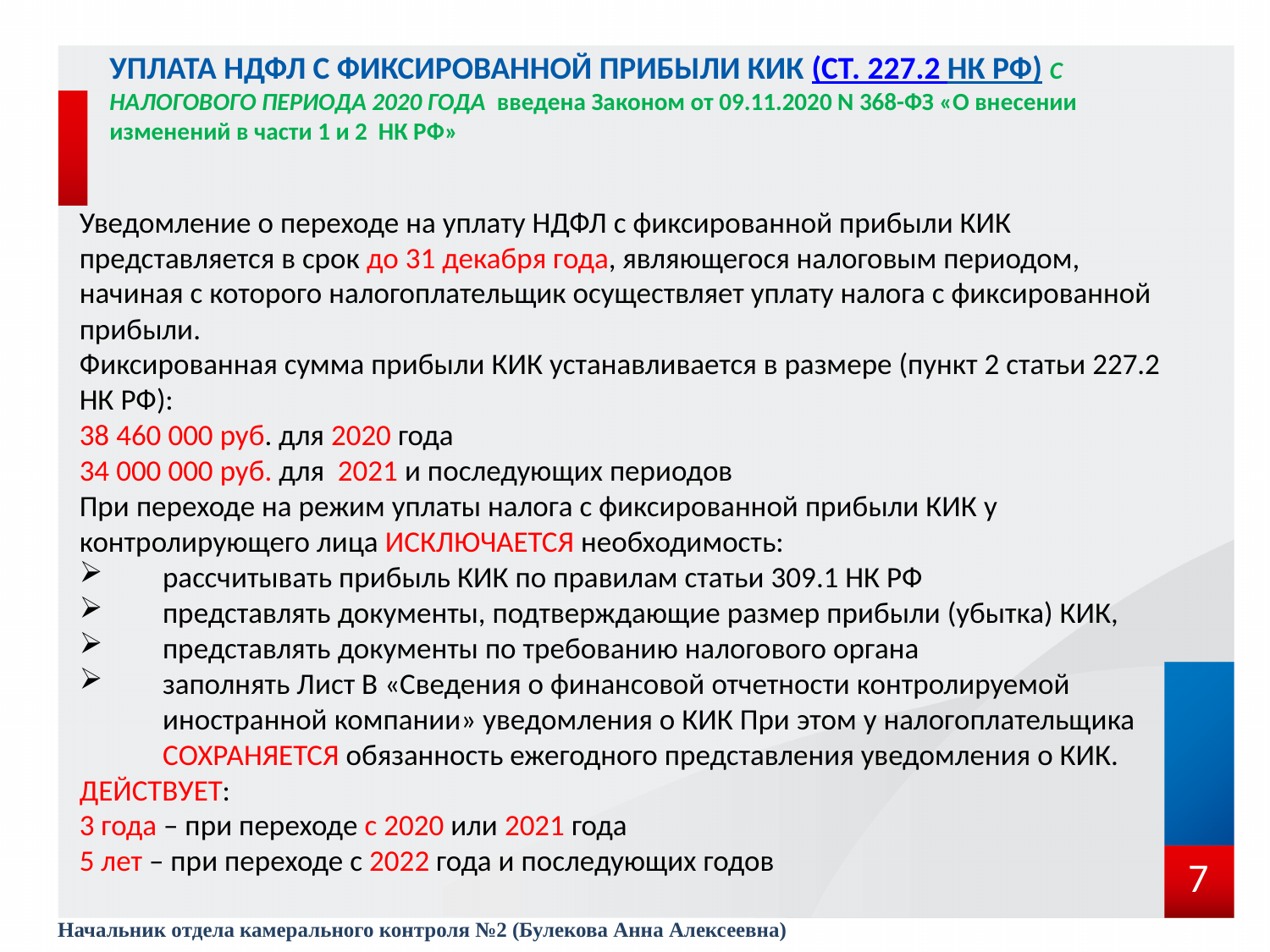

# УПЛАТА НДФЛ С ФИКСИРОВАННОЙ ПРИБЫЛИ КИК (ст. 227.2 НК РФ) с налогового периода 2020 года  введена Законом от 09.11.2020 N 368-ФЗ «О внесении изменений в части 1 и 2  НК РФ»
Уведомление о переходе на уплату НДФЛ с фиксированной прибыли КИК представляется в срок до 31 декабря года, являющегося налоговым периодом, начиная с которого налогоплательщик осуществляет уплату налога с фиксированной прибыли.
Фиксированная сумма прибыли КИК устанавливается в размере (пункт 2 статьи 227.2 НК РФ):
38 460 000 руб. для 2020 года
34 000 000 руб. для  2021 и последующих периодов
При переходе на режим уплаты налога с фиксированной прибыли КИК у контролирующего лица ИСКЛЮЧАЕТСЯ необходимость:
рассчитывать прибыль КИК по правилам статьи 309.1 НК РФ
представлять документы, подтверждающие размер прибыли (убытка) КИК,
представлять документы по требованию налогового органа
заполнять Лист В «Сведения о финансовой отчетности контролируемой иностранной компании» уведомления о КИК При этом у налогоплательщика СОХРАНЯЕТСЯ обязанность ежегодного представления уведомления о КИК.
ДЕЙСТВУЕТ:
3 года – при переходе с 2020 или 2021 года
5 лет – при переходе с 2022 года и последующих годов

7
Начальник отдела камерального контроля №2 (Булекова Анна Алексеевна)